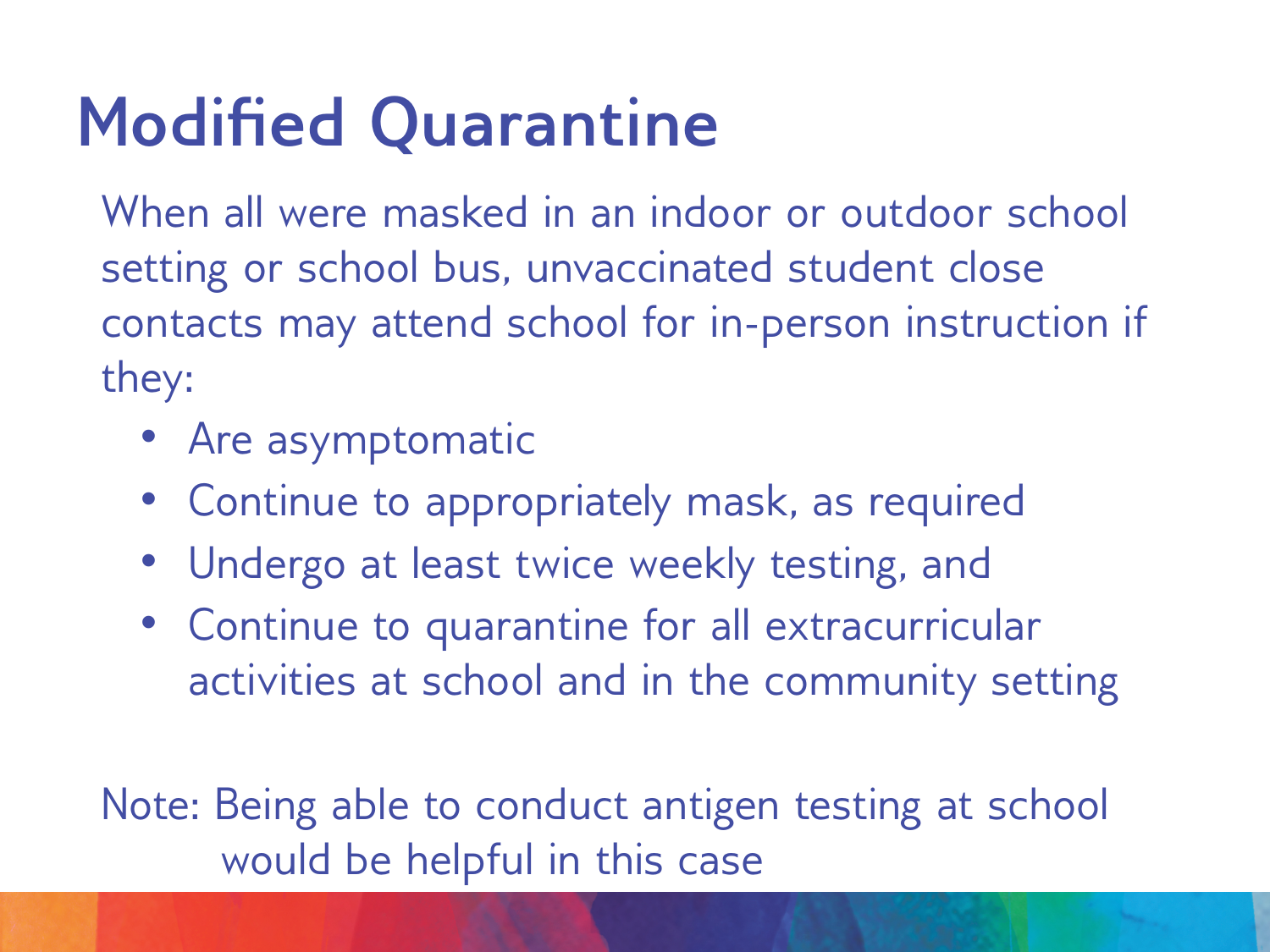

# Modified Quarantine
When all were masked in an indoor or outdoor school setting or school bus, unvaccinated student close contacts may attend school for in-person instruction if they:
Are asymptomatic
Continue to appropriately mask, as required
Undergo at least twice weekly testing, and
Continue to quarantine for all extracurricular activities at school and in the community setting

Note: Being able to conduct antigen testing at school would be helpful in this case